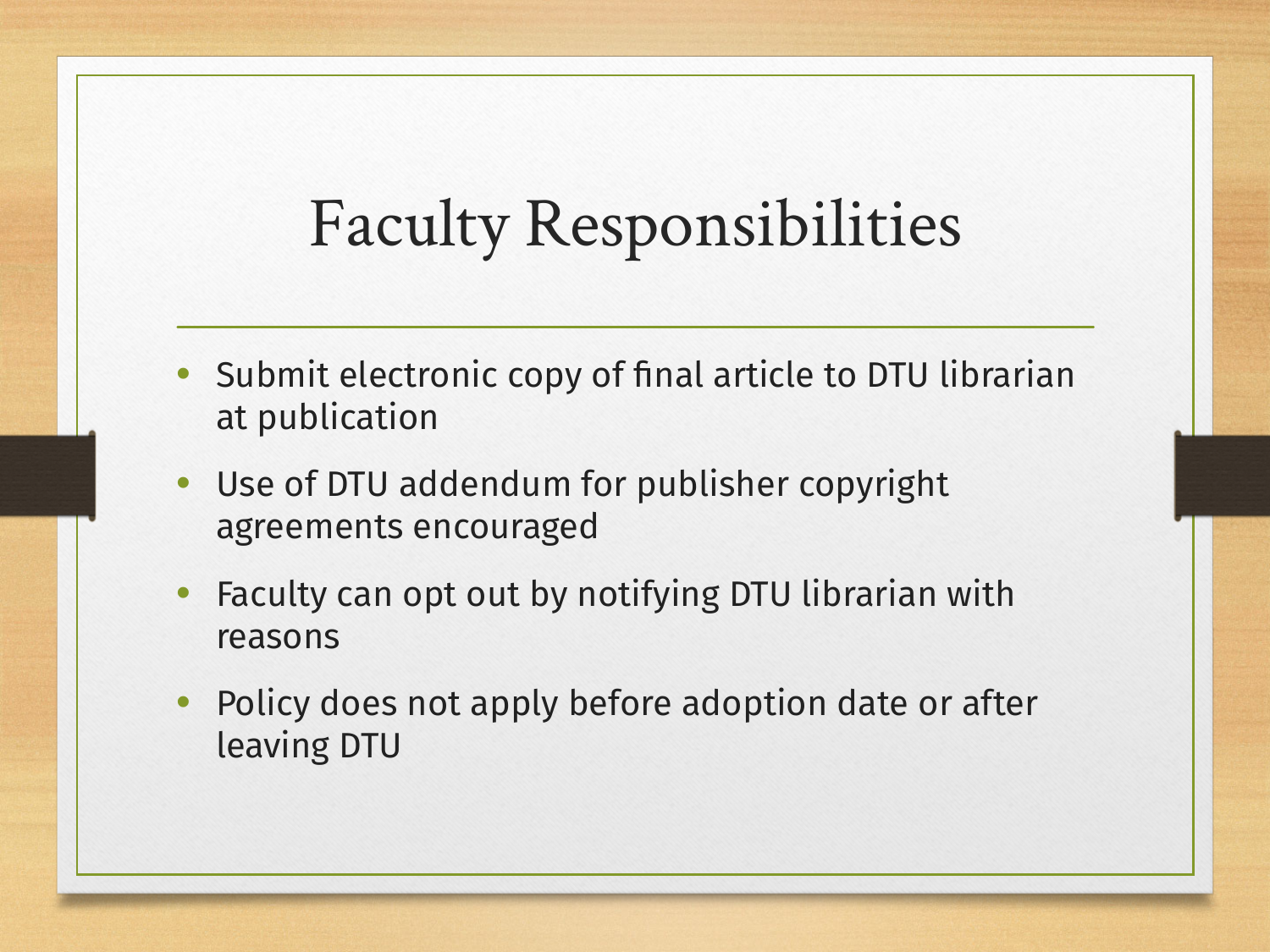

# Faculty Responsibilities
Submit electronic copy of final article to DTU librarian at publication
Use of DTU addendum for publisher copyright agreements encouraged
Faculty can opt out by notifying DTU librarian with reasons
Policy does not apply before adoption date or after leaving DTU